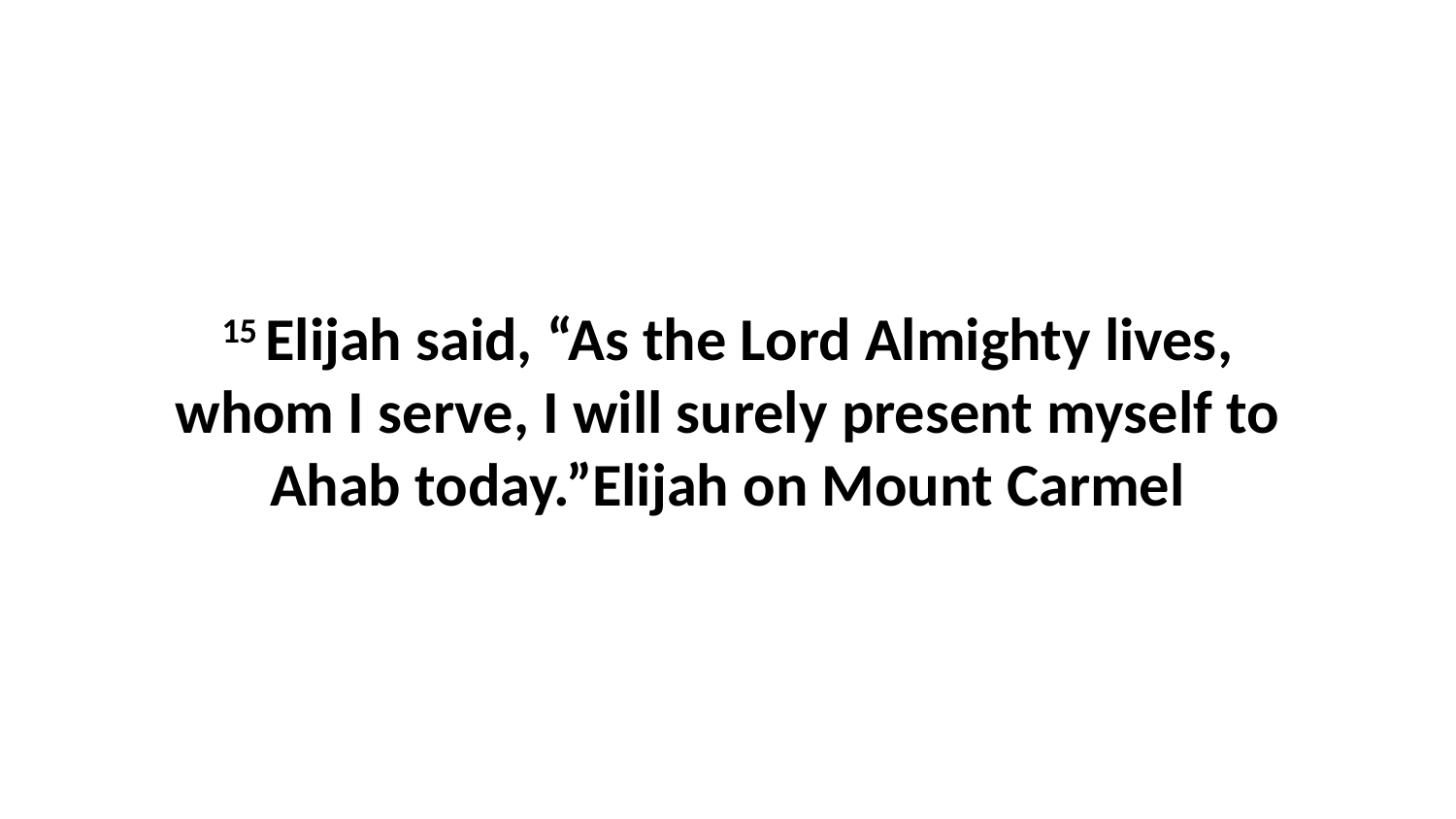

15 Elijah said, “As the Lord Almighty lives, whom I serve, I will surely present myself to Ahab today.”Elijah on Mount Carmel